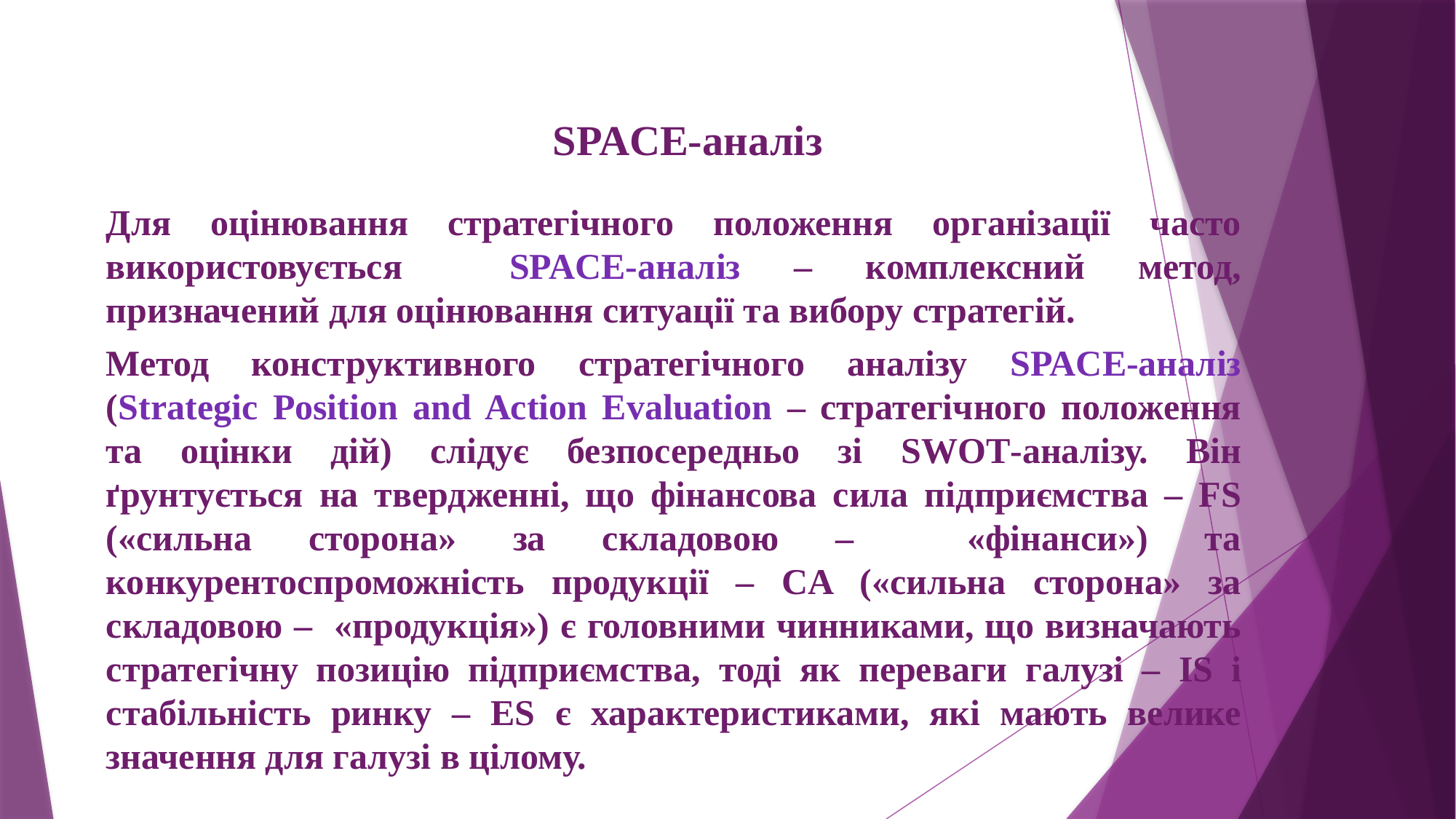

# SPACE-аналіз
Для  оцінювання  стратегічного  положення  організації  часто використовується  SPACE-аналіз – комплексний метод, призначений для оцінювання ситуації та вибору стратегій.
Метод конструктивного стратегічного аналізу SPACE-аналіз (Strategic Position and Action Evaluation – стратегічного положення та оцінки дій) слідує безпосередньо зі SWOT-аналізу. Він ґрунтується на твердженні, що фінансова сила підприємства – FS («сильна сторона» за складовою –  «фінанси») та конкурентоспроможність продукції – CA («сильна сторона» за складовою –  «продукція») є головними чинниками, що визначають стратегічну позицію підприємства, тоді як переваги галузі – IS і стабільність ринку – ES є характеристиками, які мають велике значення для галузі в цілому.